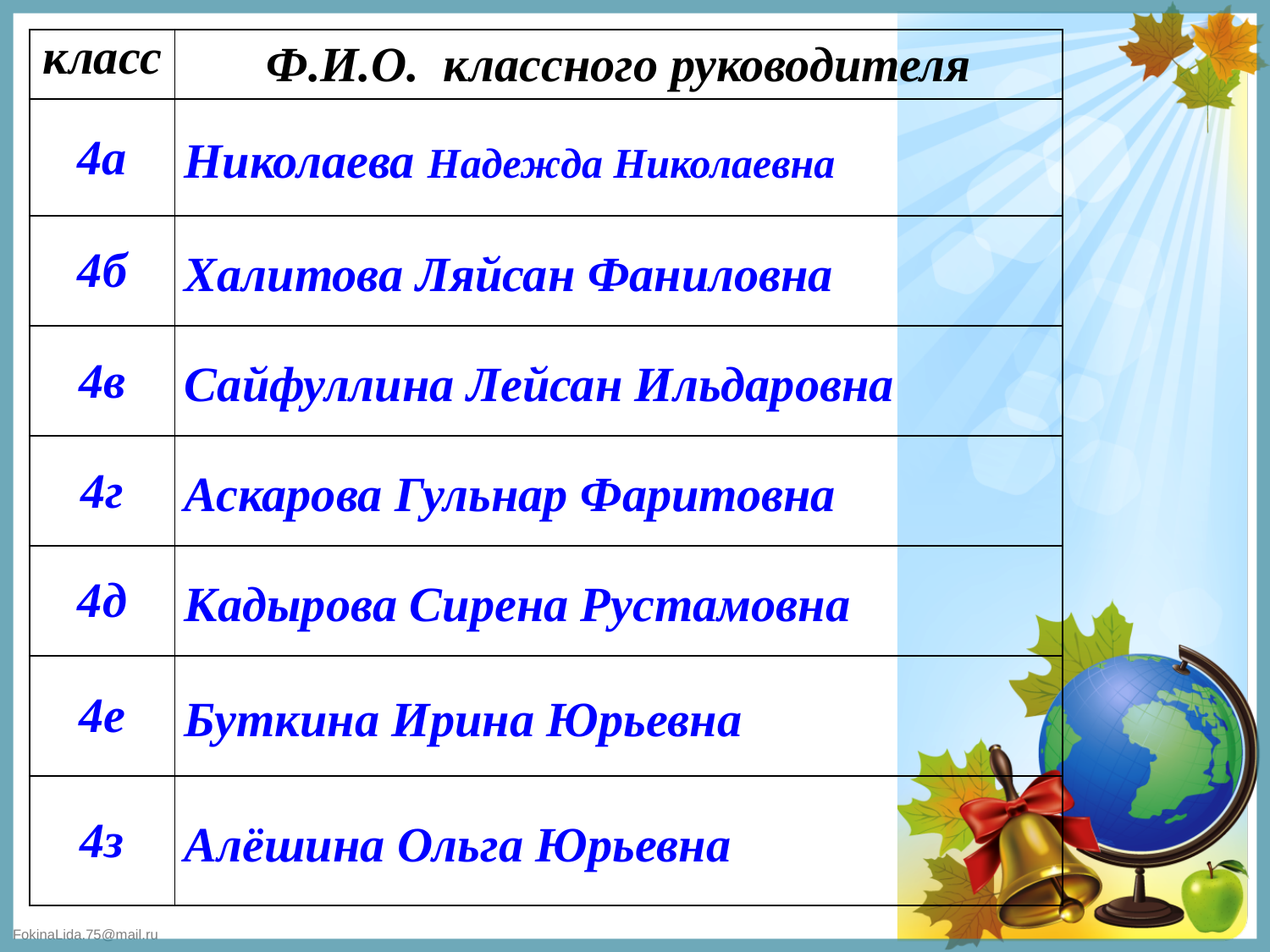

| класс | Ф.И.О. классного руководителя |
| --- | --- |
| 4а | Николаева Надежда Николаевна |
| 4б | Халитова Ляйсан Фаниловна |
| 4в | Сайфуллина Лейсан Ильдаровна |
| 4г | Аскарова Гульнар Фаритовна |
| 4д | Кадырова Сирена Рустамовна |
| 4е | Буткина Ирина Юрьевна |
| 4з | Алёшина Ольга Юрьевна |